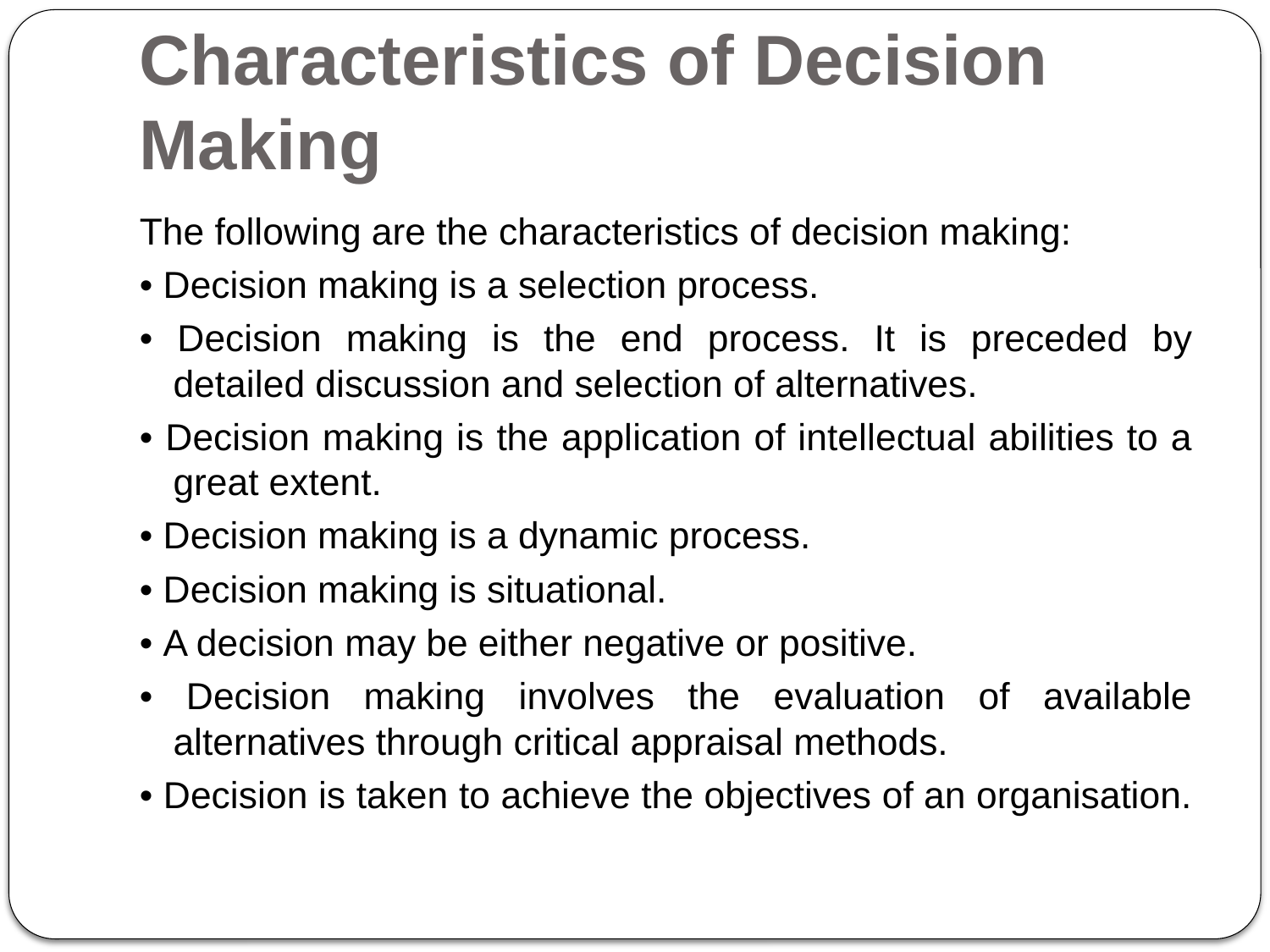

# Characteristics of Decision Making
The following are the characteristics of decision making:
• Decision making is a selection process.
• Decision making is the end process. It is preceded by detailed discussion and selection of alternatives.
• Decision making is the application of intellectual abilities to a great extent.
• Decision making is a dynamic process.
• Decision making is situational.
• A decision may be either negative or positive.
• Decision making involves the evaluation of available alternatives through critical appraisal methods.
• Decision is taken to achieve the objectives of an organisation.